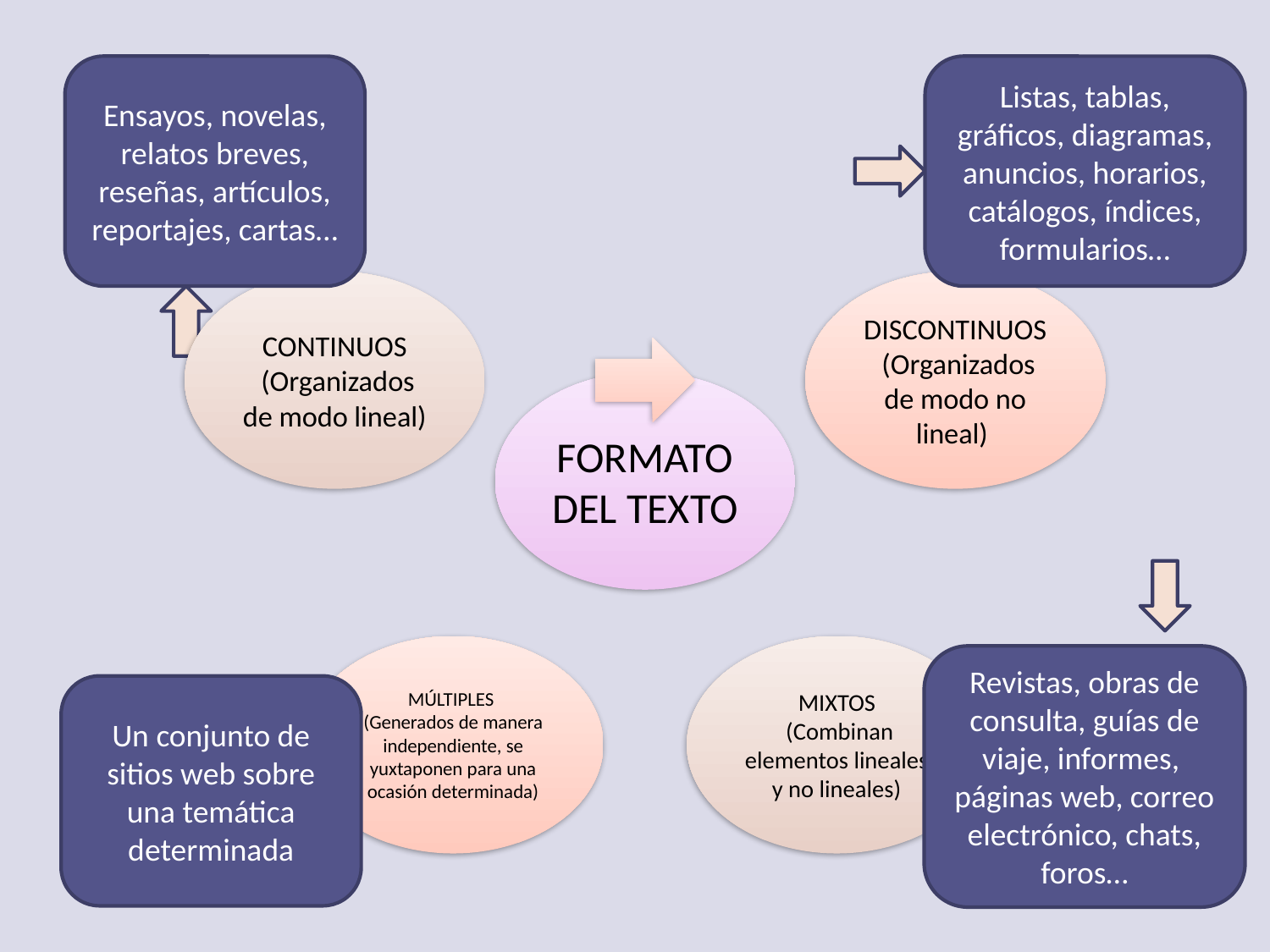

FORMATO DEL TEXTO
DISCONTINUOS
 (Organizados de modo no lineal)
MIXTOS
 (Combinan elementos lineales y no lineales)
MÚLTIPLES
(Generados de manera independiente, se yuxtaponen para una ocasión determinada)
CONTINUOS
 (Organizados de modo lineal)
Ensayos, novelas, relatos breves, reseñas, artículos, reportajes, cartas…
Listas, tablas, gráficos, diagramas, anuncios, horarios, catálogos, índices, formularios…

Revistas, obras de consulta, guías de viaje, informes,  páginas web, correo electrónico, chats, foros…
Un conjunto de sitios web sobre una temática determinada